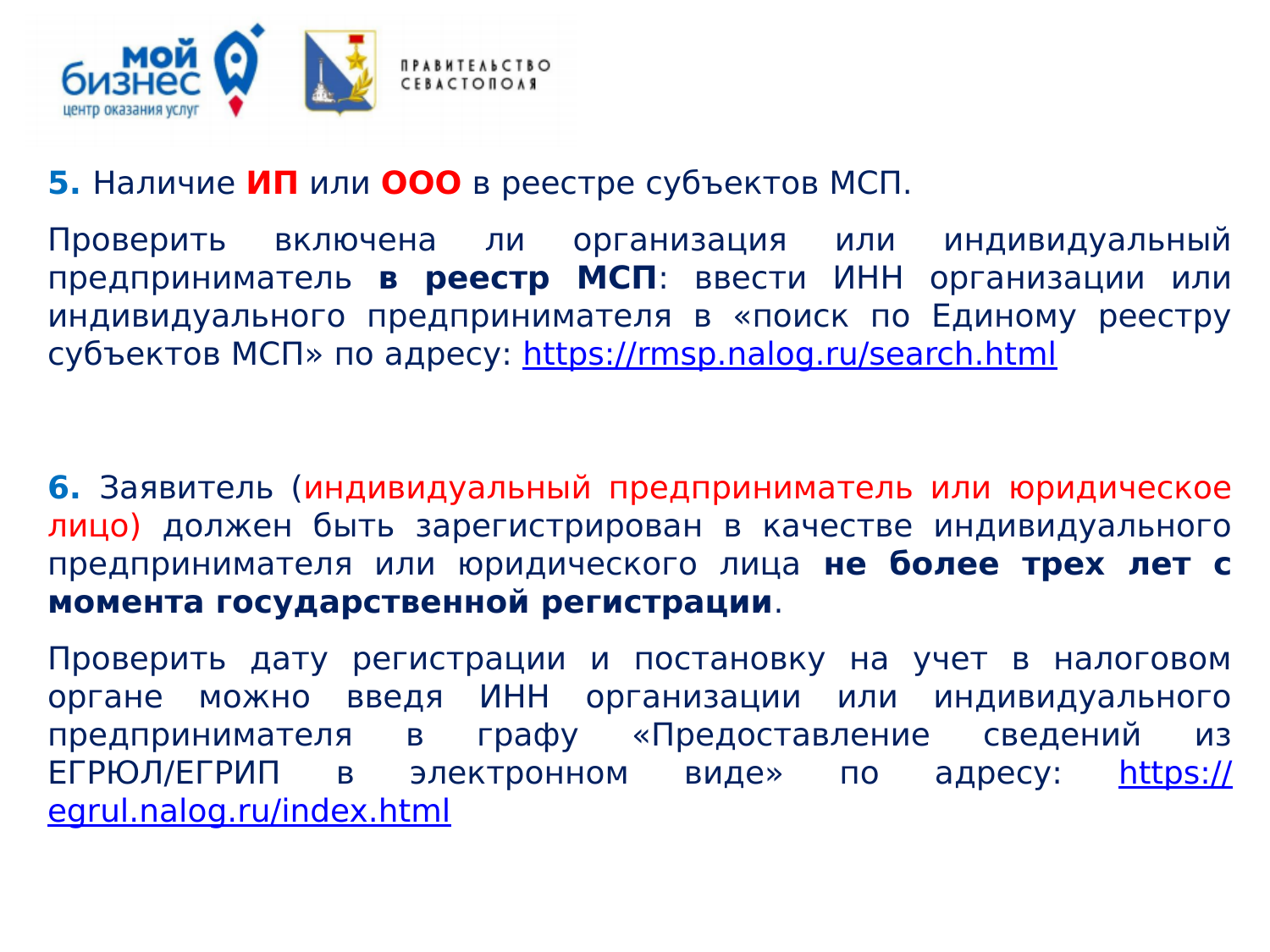

5. Наличие ИП или ООО в реестре субъектов МСП.

Проверить включена ли организация или индивидуальный предприниматель в реестр МСП: ввести ИНН организации или индивидуального предпринимателя в «поиск по Единому реестру субъектов МСП» по адресу: https://rmsp.nalog.ru/search.html

6. Заявитель (индивидуальный предприниматель или юридическое лицо) должен быть зарегистрирован в качестве индивидуального предпринимателя или юридического лица не более трех лет с момента государственной регистрации.

Проверить дату регистрации и постановку на учет в налоговом органе можно введя ИНН организации или индивидуального предпринимателя в графу «Предоставление сведений из ЕГРЮЛ/ЕГРИП в электронном виде» по адресу: https://egrul.nalog.ru/index.html